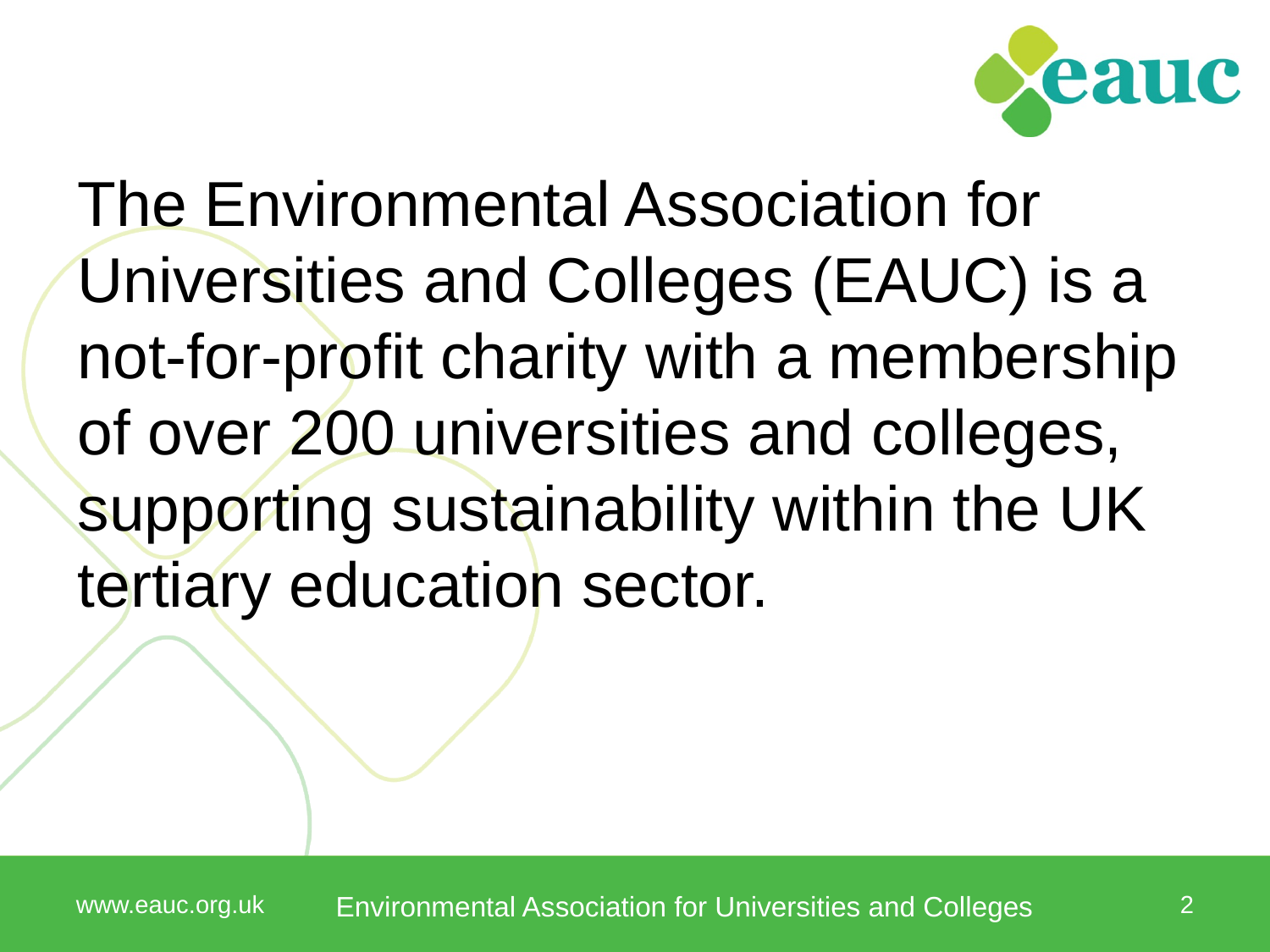

The Environmental Association for Universities and Colleges (EAUC) is a not-for-profit charity with a membership of over 200 universities and colleges, supporting sustainability within the UK tertiary education sector.